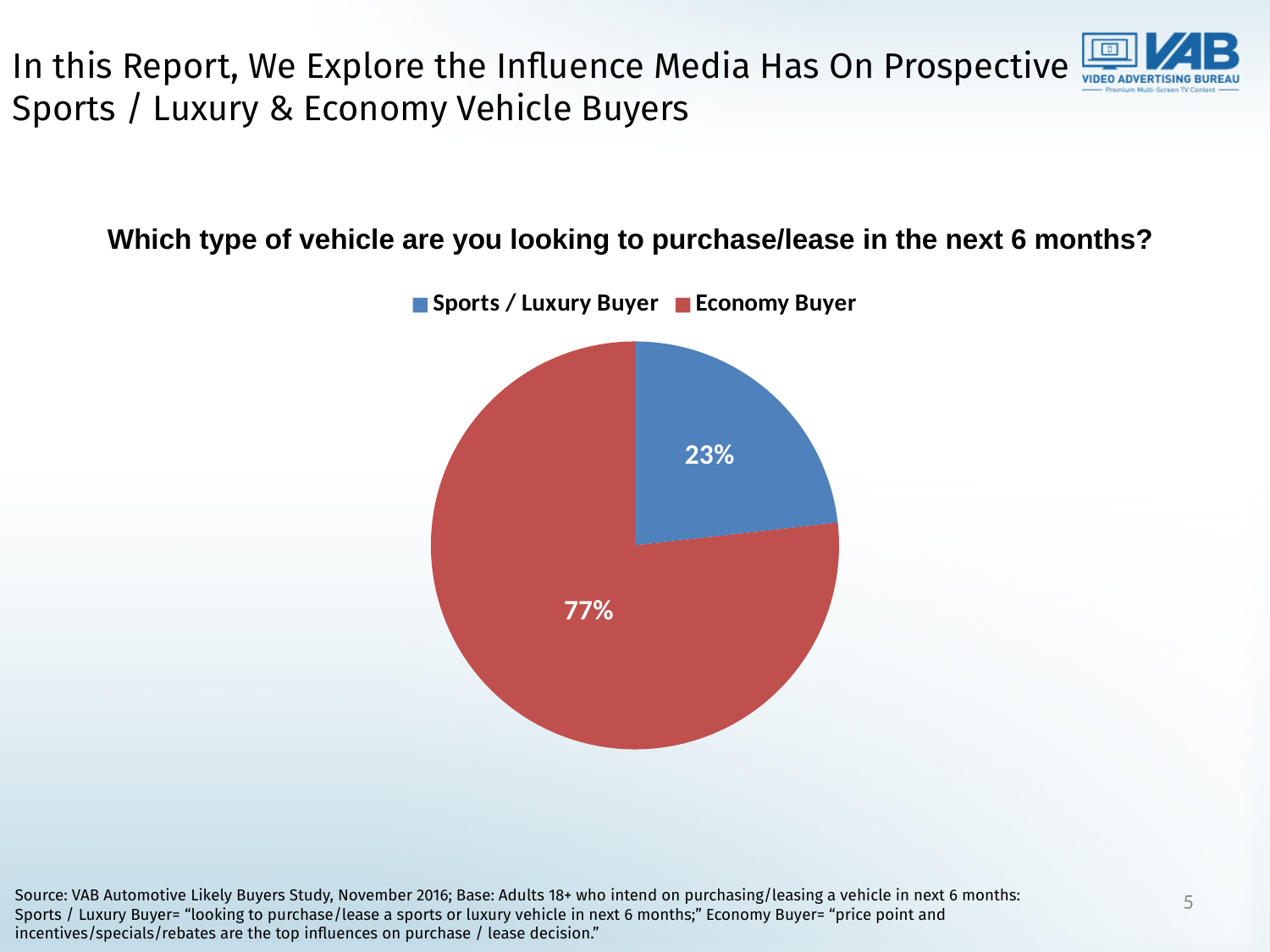

In this Report, We Explore the Influence Media Has On Prospective Sports / Luxury & Economy Vehicle Buyers
Which type of vehicle are you looking to purchase/lease in the next 6 months?

### Chart

| Category | Column1 |
|---|---|
| Sports / Luxury Buyer | 248.0 |
| Economy Buyer | 820.0 |
Source: VAB Automotive Likely Buyers Study, November 2016; Base: Adults 18+ who intend on purchasing/leasing a vehicle in next 6 months:
Sports / Luxury Buyer= “looking to purchase/lease a sports or luxury vehicle in next 6 months;” Economy Buyer= “price point and incentives/specials/rebates are the top influences on purchase / lease decision.”
5